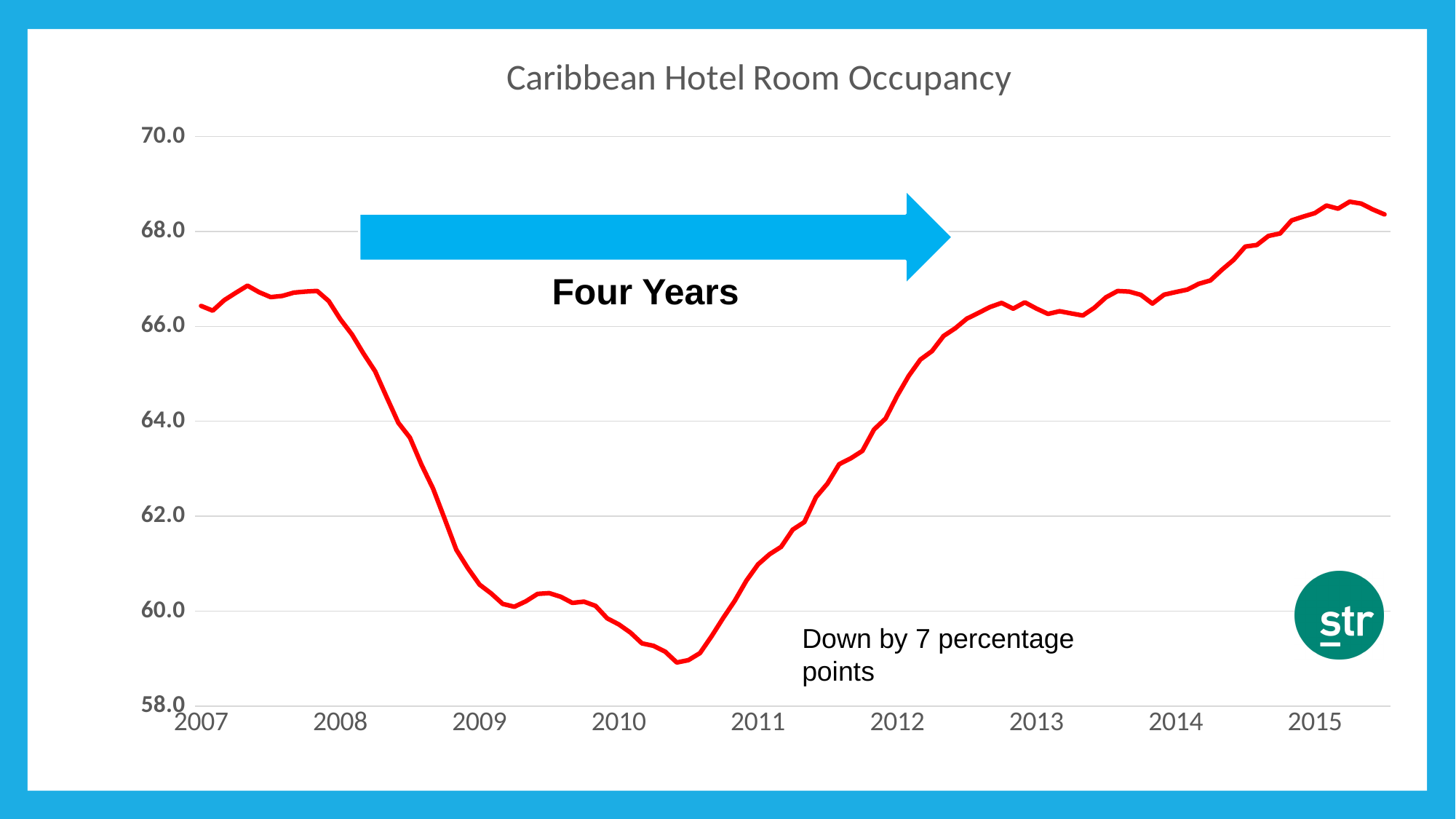

### Chart: Caribbean Hotel Room Occupancy

| Category | % opy |
|---|---|
| 2007 | 66.4301441404495 |
|  | 66.3298394922916 |
|  | 66.5513829128136 |
|  | 66.7074672077691 |
|  | 66.8568835115793 |
|  | 66.7187507400763 |
|  | 66.6149492136582 |
|  | 66.6405947575009 |
|  | 66.7103692702653 |
|  | 66.7316458577748 |
|  | 66.7451570273031 |
|  | 66.5325347236182 |
| 2008 | 66.1502676014812 |
|  | 65.8297931890198 |
|  | 65.4251321418935 |
|  | 65.0530203954998 |
|  | 64.5047893111993 |
|  | 63.9679569453535 |
|  | 63.6545205455949 |
|  | 63.0824250847377 |
|  | 62.5790644966324 |
|  | 61.9406512177995 |
|  | 61.2927907708916 |
|  | 60.9033361923942 |
| 2009 | 60.5595687657563 |
|  | 60.3746621289118 |
|  | 60.1531382798316 |
|  | 60.0935624600537 |
|  | 60.2099547167769 |
|  | 60.3647517082508 |
|  | 60.38041423389 |
|  | 60.3041978842661 |
|  | 60.1756058880355 |
|  | 60.2012698856675 |
|  | 60.1118223017205 |
|  | 59.8505189206729 |
| 2010 | 59.7227015943961 |
|  | 59.55027633396 |
|  | 59.3222698501512 |
|  | 59.270826784111 |
|  | 59.1486336529214 |
|  | 58.9196793240754 |
|  | 58.9691224609097 |
|  | 59.1173636255393 |
|  | 59.4725084764241 |
|  | 59.8572360221607 |
|  | 60.2207612963978 |
|  | 60.6430316611917 |
| 2011 | 60.9848487802778 |
|  | 61.1990156797869 |
|  | 61.3561806469826 |
|  | 61.7178689979023 |
|  | 61.8775425408528 |
|  | 62.4002264879587 |
|  | 62.6906000340276 |
|  | 63.09631772512 |
|  | 63.219151637141 |
|  | 63.3760478746659 |
|  | 63.8246285747658 |
|  | 64.0574560183747 |
| 2012 | 64.5361139118062 |
|  | 64.9581023424318 |
|  | 65.2996110120346 |
|  | 65.4775959632684 |
|  | 65.7966606697437 |
|  | 65.9579918112036 |
|  | 66.1609944860443 |
|  | 66.2816499641826 |
|  | 66.4061105581793 |
|  | 66.4925891156773 |
|  | 66.3718420883073 |
|  | 66.5054752395075 |
| 2013 | 66.3747019991488 |
|  | 66.261446382084 |
|  | 66.3179693197523 |
|  | 66.2720038011098 |
|  | 66.227939798691 |
|  | 66.3917591275841 |
|  | 66.6116156988191 |
|  | 66.7440520628958 |
|  | 66.7312425959619 |
|  | 66.6632170535692 |
|  | 66.4785486180887 |
|  | 66.6658656544599 |
| 2014 | 66.7210711349963 |
|  | 66.7731282259818 |
|  | 66.8963317665429 |
|  | 66.9662350320874 |
|  | 67.192720117499 |
|  | 67.399323474087 |
|  | 67.6792689851483 |
|  | 67.7130783732308 |
|  | 67.9040028591758 |
|  | 67.9551620809801 |
|  | 68.2306400146386 |
|  | 68.3108568835677 |
| 2015 | 68.3846061053618 |
|  | 68.5436836798246 |
|  | 68.4777530570749 |
|  | 68.6255683280814 |
|  | 68.58413914146 |
|  | 68.4604851937106 |
|  | 68.3572833682932 |
Four Years
Down by 7 percentage points